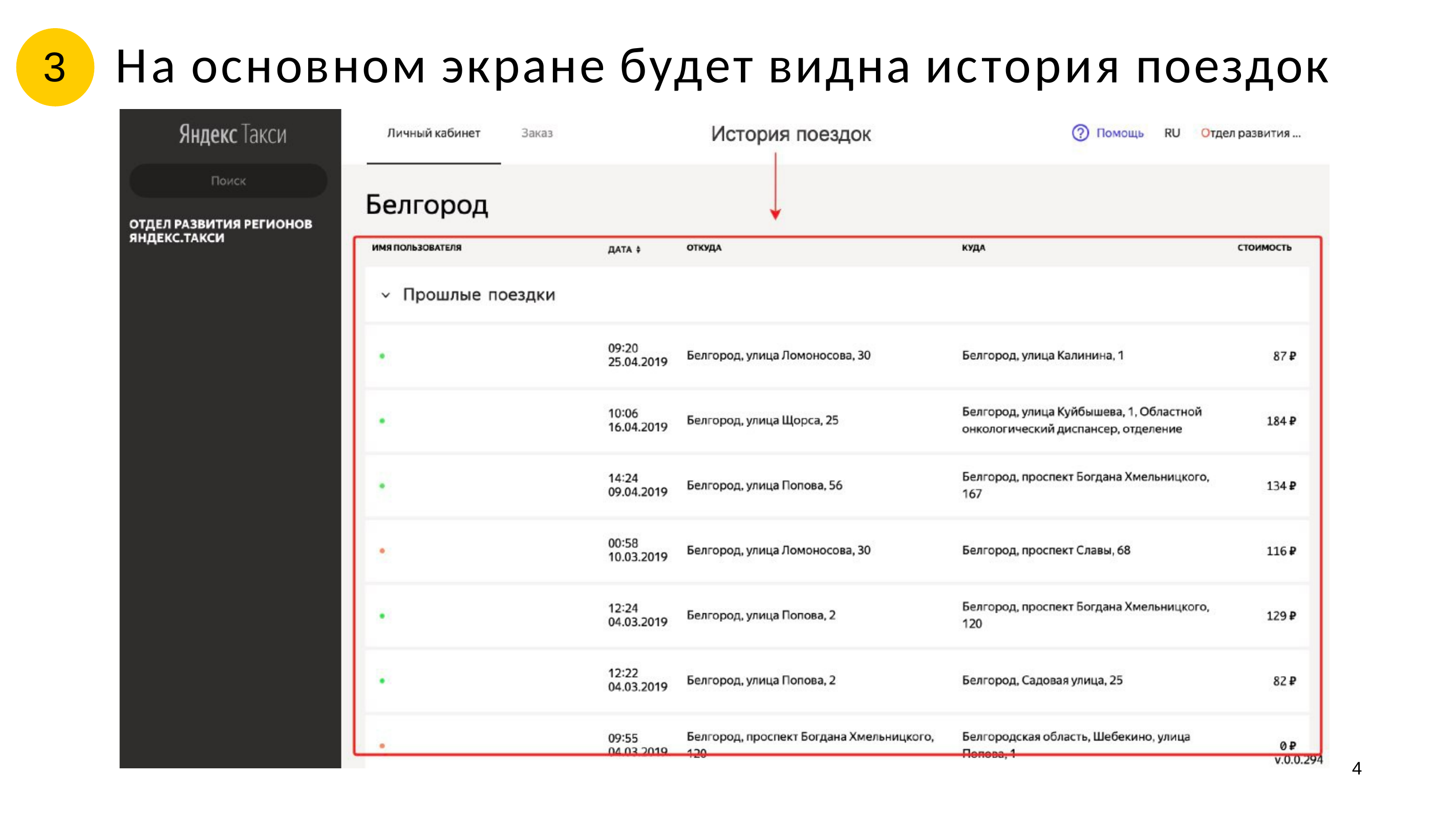

# На основном экране будет видна история поездок
3

4